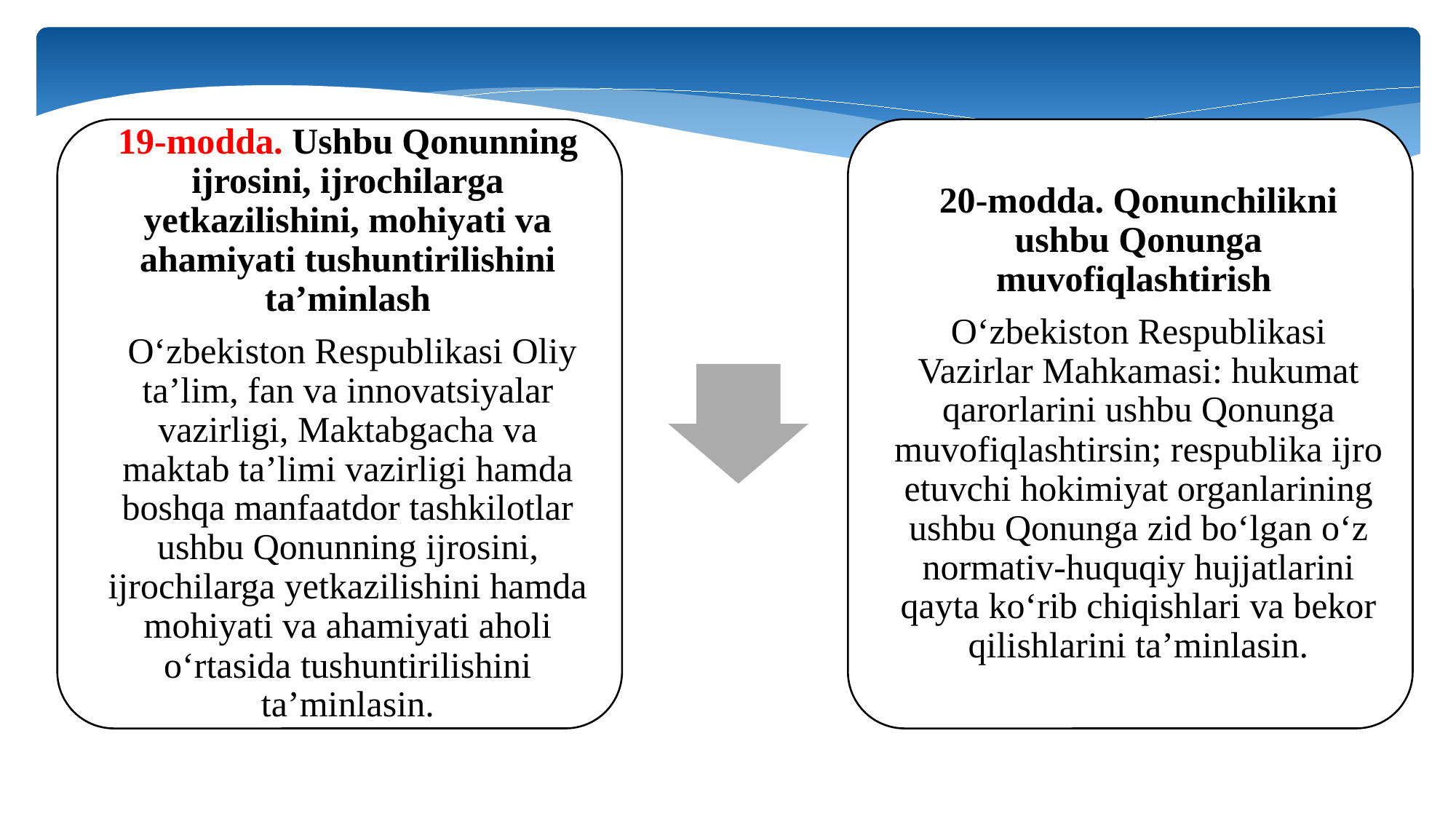

19-modda. Ushbu Qonunning ijrosini, ijrochilarga yetkazilishini, mohiyati va ahamiyati tushuntirilishini ta’minlash
 O‘zbekiston Respublikasi Oliy ta’lim, fan va innovatsiyalar vazirligi, Maktabgacha va maktab ta’limi vazirligi hamda boshqa manfaatdor tashkilotlar ushbu Qonunning ijrosini, ijrochilarga yetkazilishini hamda mohiyati va ahamiyati aholi o‘rtasida tushuntirilishini ta’minlasin.

20-modda. Qonunchilikni ushbu Qonunga muvofiqlashtirish
O‘zbekiston Respublikasi Vazirlar Mahkamasi: hukumat qarorlarini ushbu Qonunga muvofiqlashtirsin; respublika ijro etuvchi hokimiyat organlarining ushbu Qonunga zid bo‘lgan o‘z normativ-huquqiy hujjatlarini qayta ko‘rib chiqishlari va bekor qilishlarini ta’minlasin.